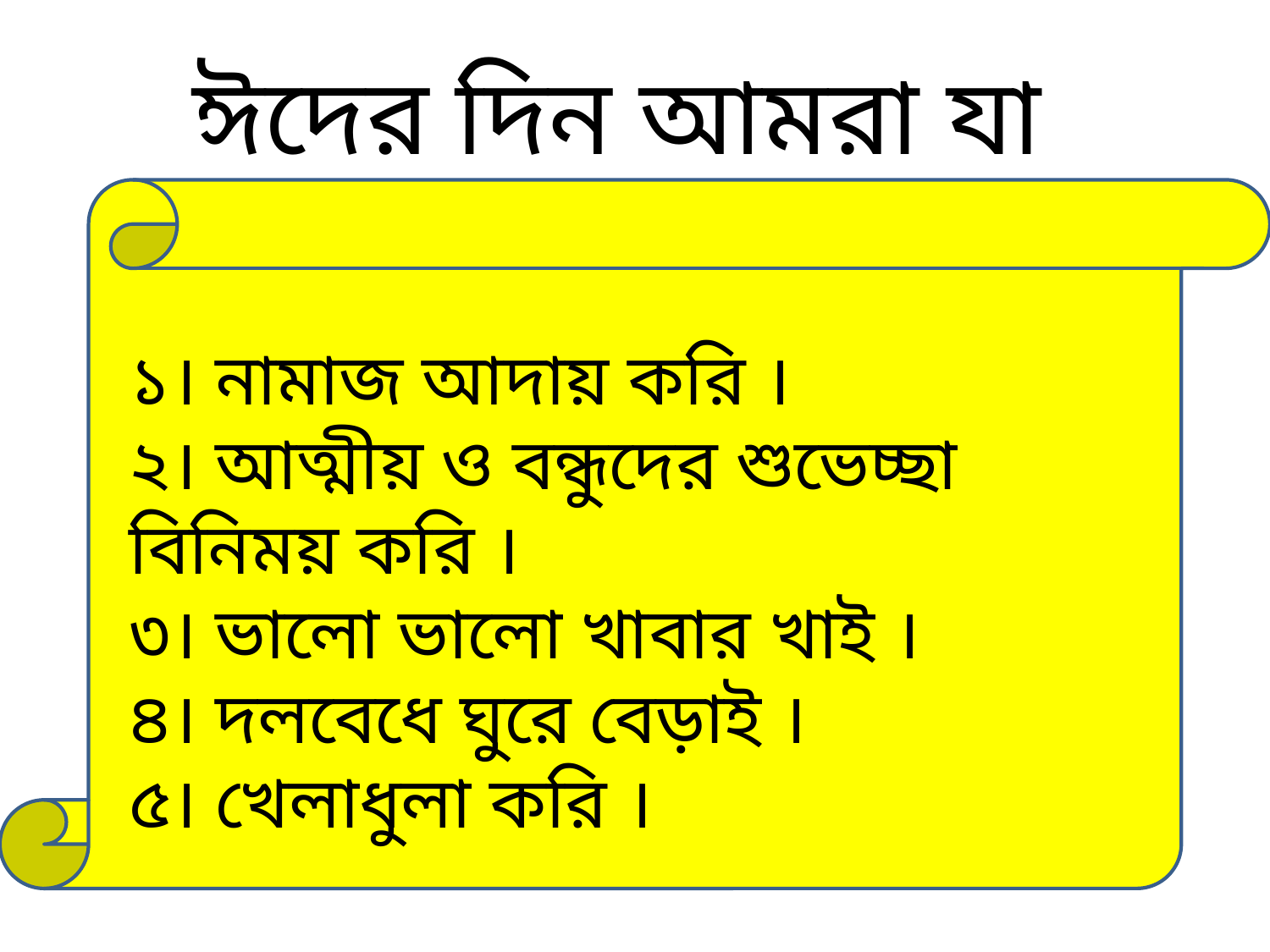

ঈদের দিন আমরা যা  করি

১। নামাজ আদায় করি ।
২। আত্মীয় ও বন্ধুদের শুভেচ্ছা বিনিময় করি ।
৩। ভালো ভালো খাবার খাই ।
৪। দলবেধে ঘুরে বেড়াই ।
৫। খেলাধুলা করি ।